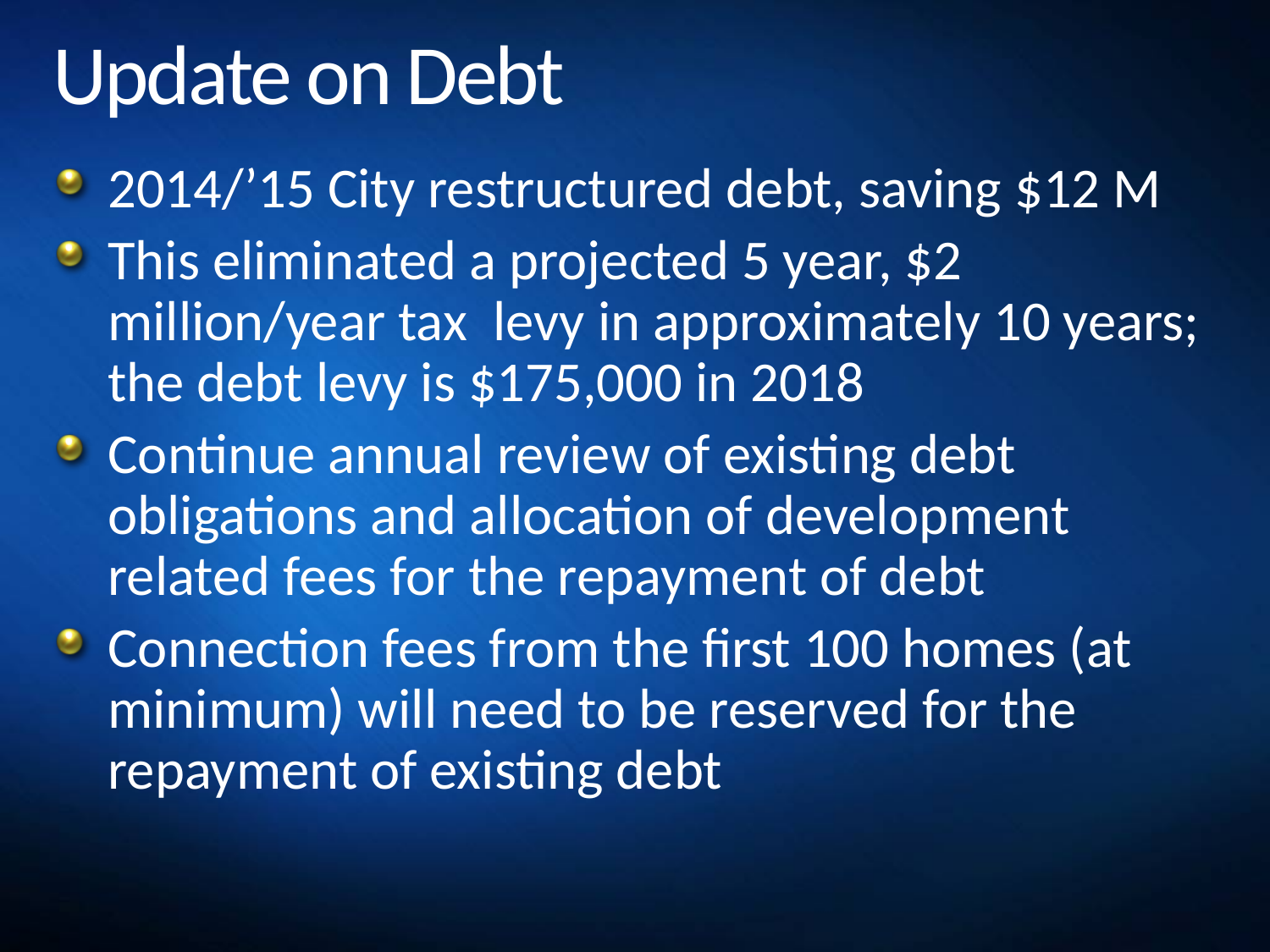

# Update on Debt
2014/’15 City restructured debt, saving $12 M
This eliminated a projected 5 year, $2 million/year tax  levy in approximately 10 years; the debt levy is $175,000 in 2018
Continue annual review of existing debt obligations and allocation of development related fees for the repayment of debt
Connection fees from the first 100 homes (at minimum) will need to be reserved for the repayment of existing debt